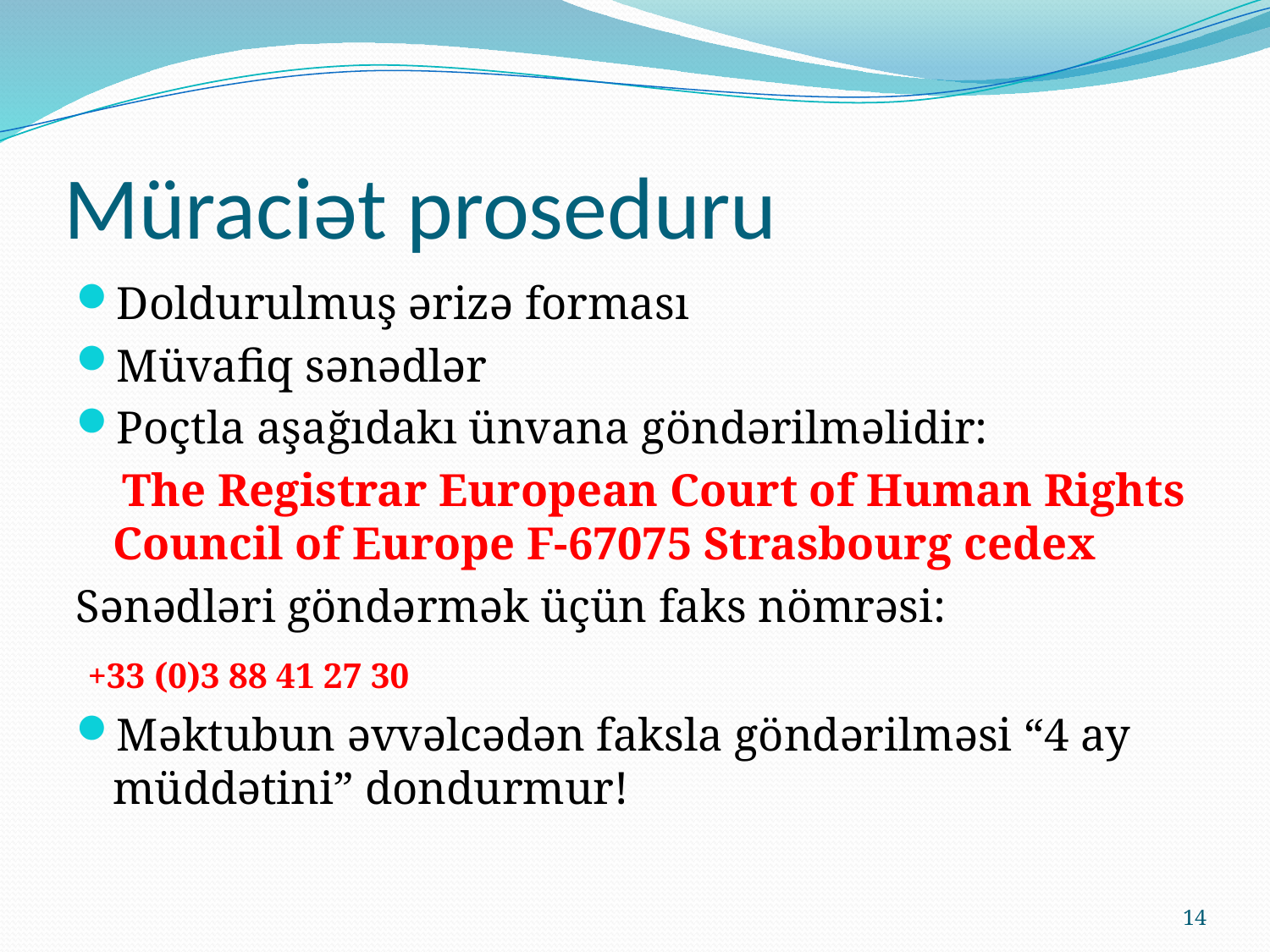

# Müraciət proseduru
Doldurulmuş ərizə forması
Müvafiq sənədlər
Poçtla aşağıdakı ünvana göndərilməlidir:
    The Registrar European Court of Human Rights Council of Europe F-67075 Strasbourg cedex
Sənədləri göndərmək üçün faks nömrəsi:
 +33 (0)3 88 41 27 30
Məktubun əvvəlcədən faksla göndərilməsi “4 ay müddətini” dondurmur!
14